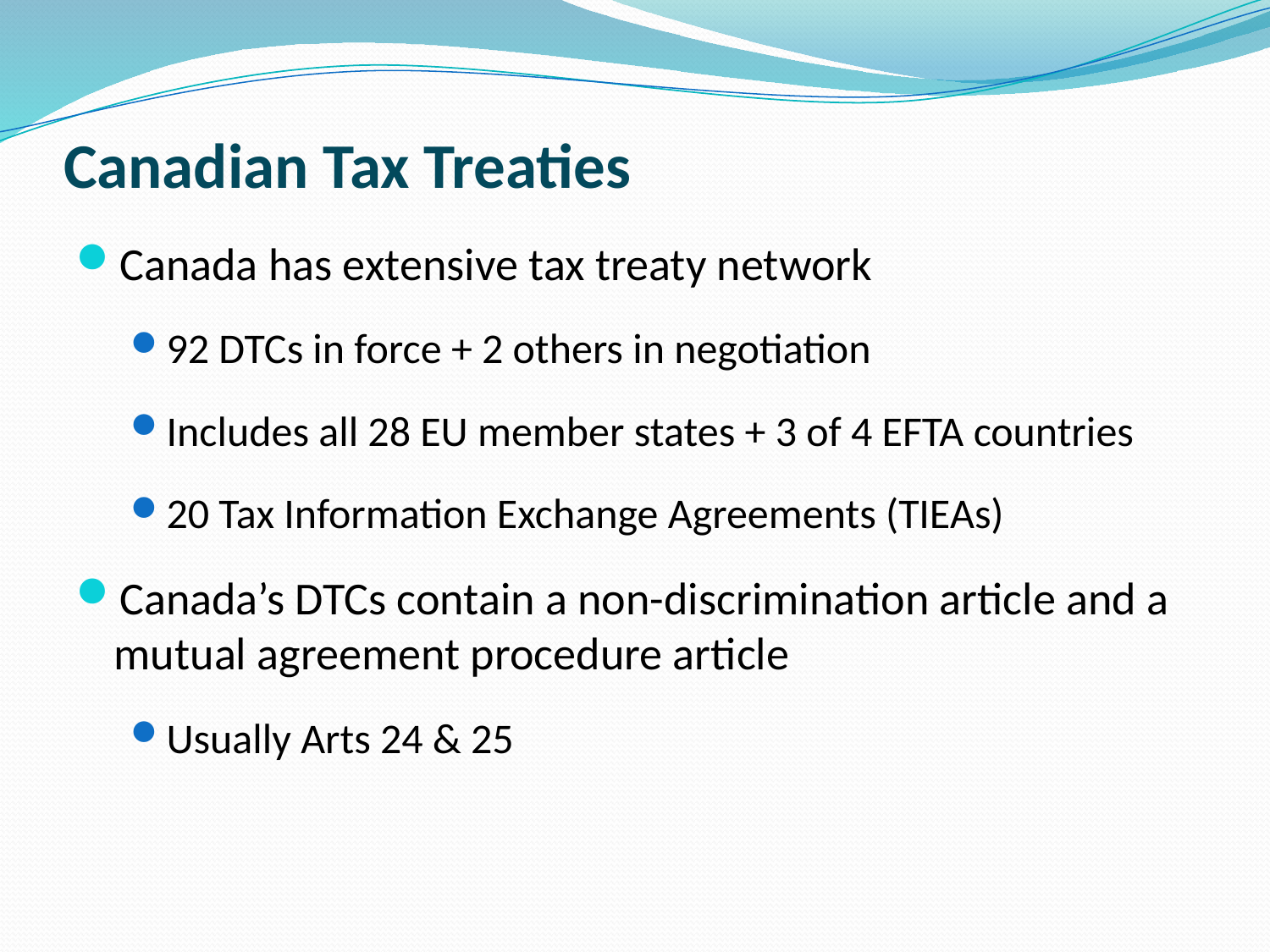

# Canadian Tax Treaties
Canada has extensive tax treaty network
92 DTCs in force + 2 others in negotiation
Includes all 28 EU member states + 3 of 4 EFTA countries
20 Tax Information Exchange Agreements (TIEAs)
Canada’s DTCs contain a non-discrimination article and a mutual agreement procedure article
Usually Arts 24 & 25